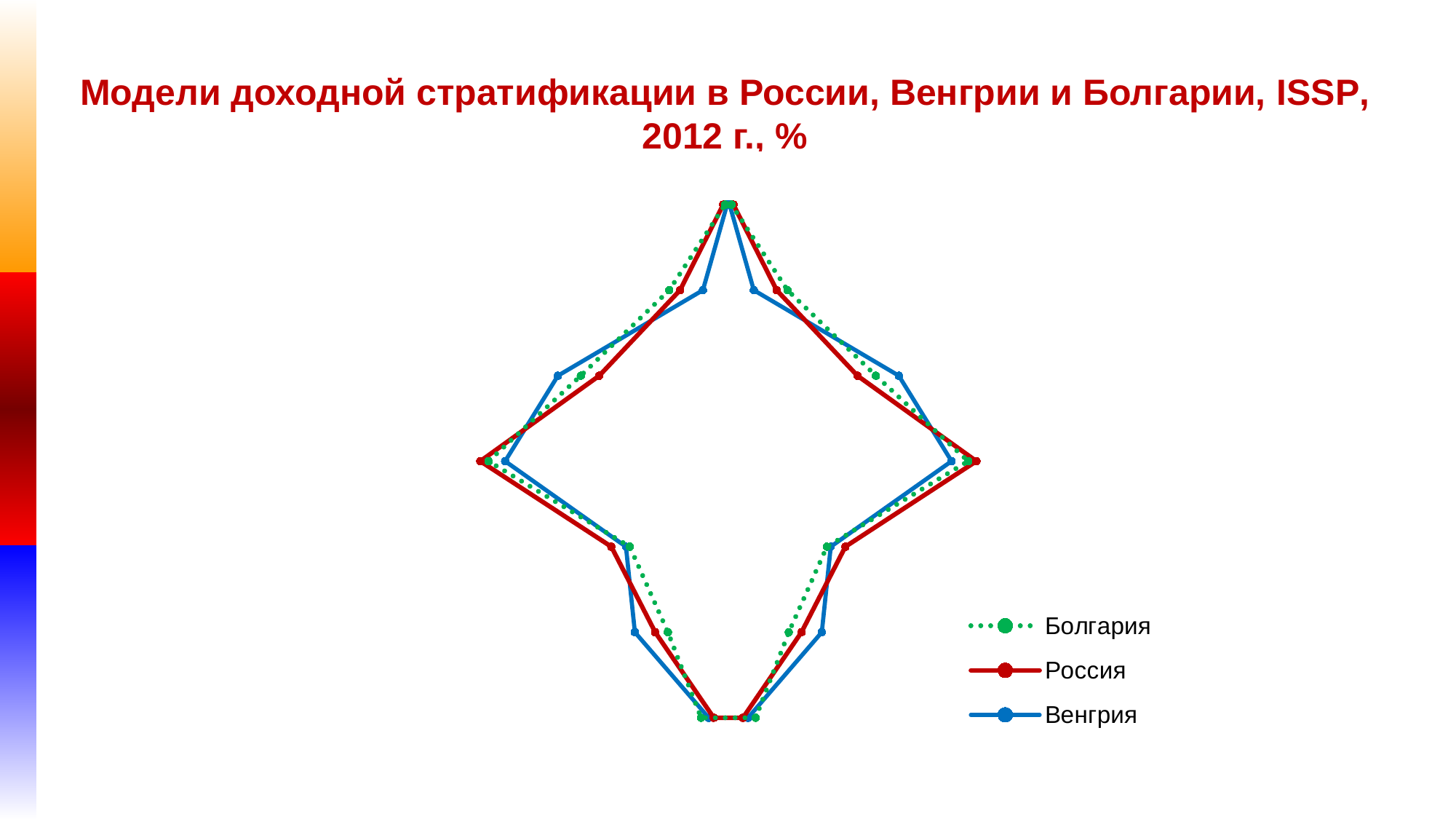

# Модели доходной стратификации в России, Венгрии и Болгарии, ISSP, 2012 г., %

### Chart

| Category | Болгария | Россия | Венгрия |
|---|---|---|---|